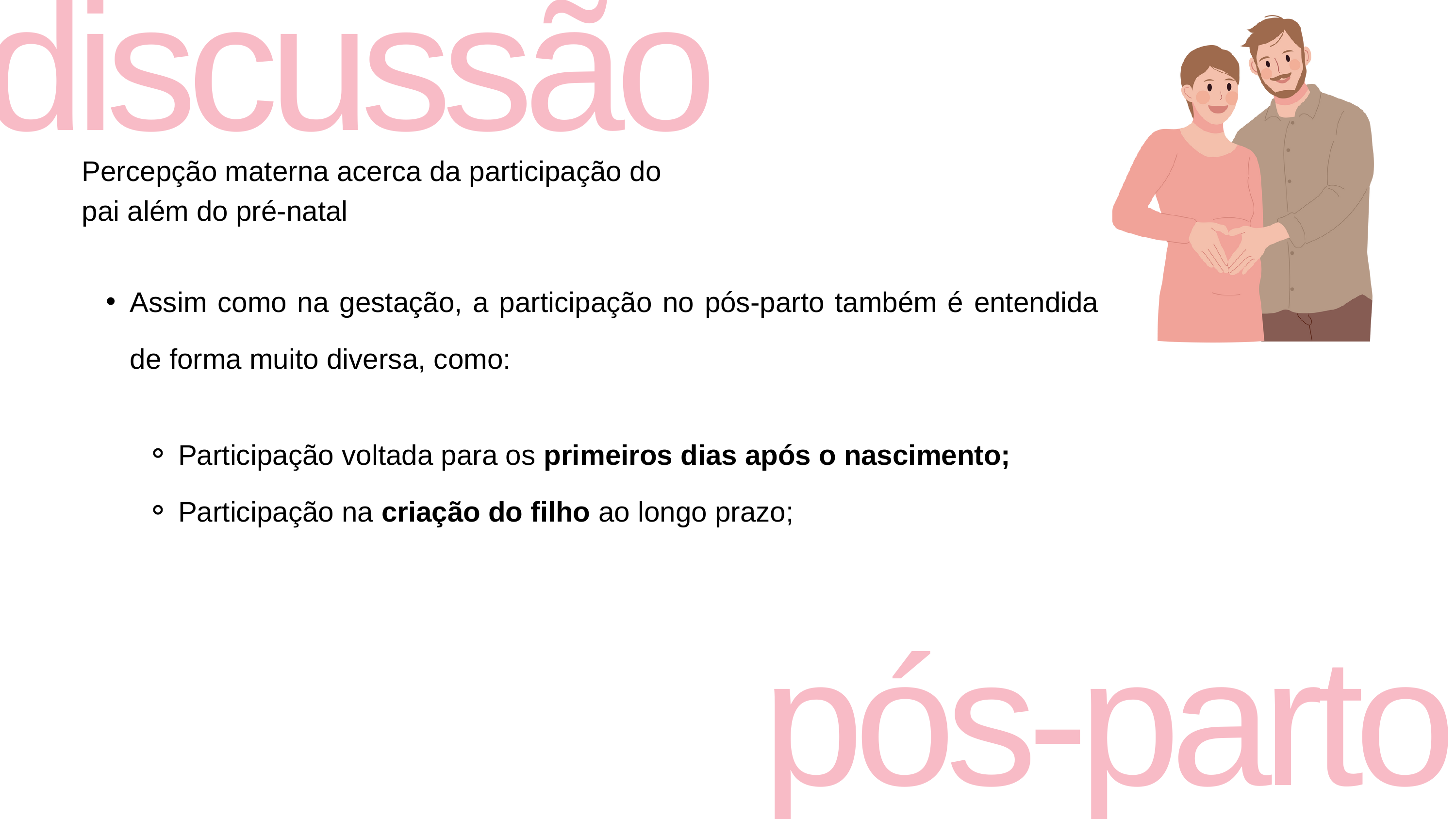

discussão

Percepção materna acerca da participação do pai além do pré-natal
Assim como na gestação, a participação no pós-parto também é entendida de forma muito diversa, como:

Participação voltada para os primeiros dias após o nascimento;
Participação na criação do filho ao longo prazo;

pós-parto